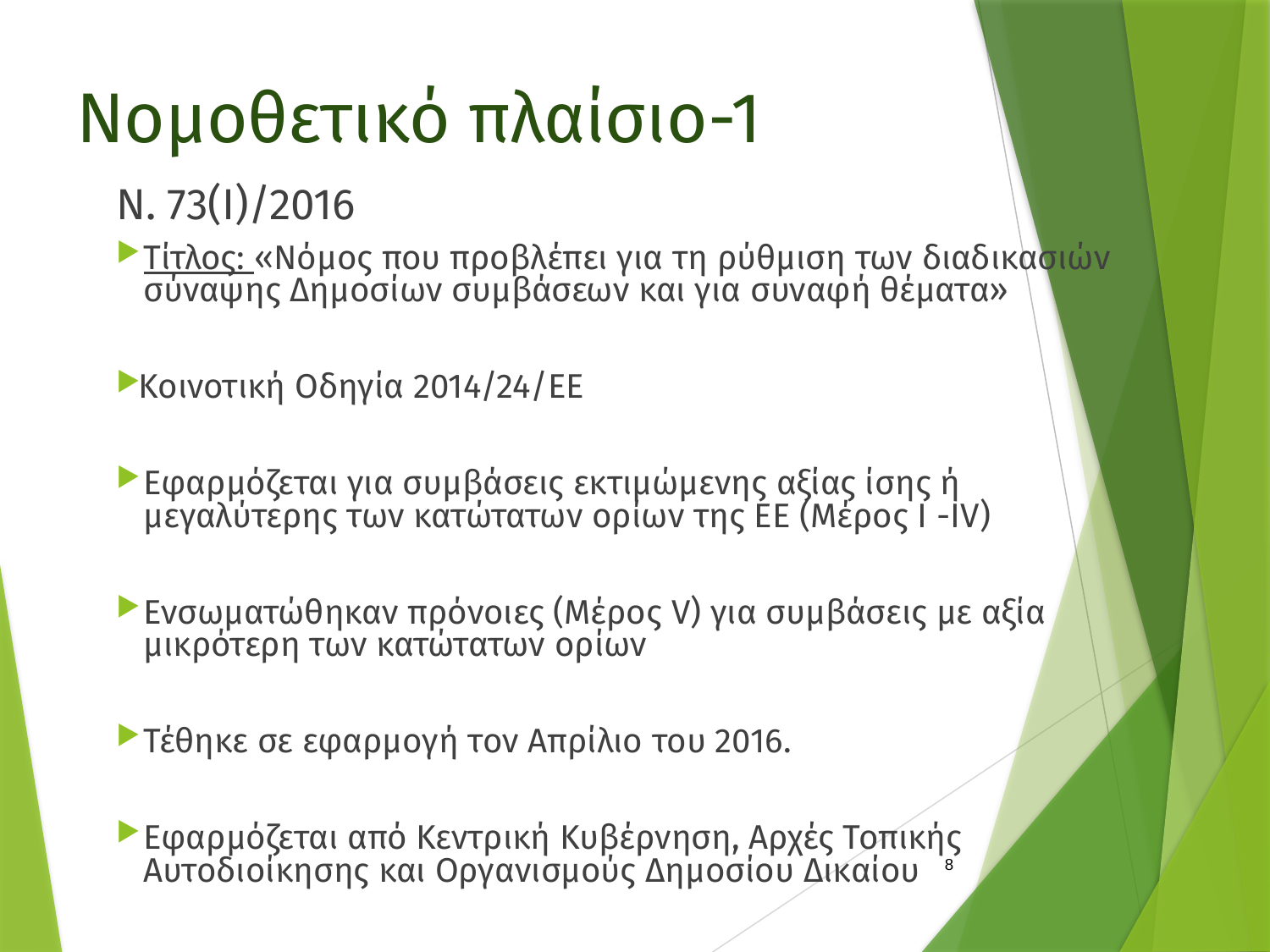

# Νομοθετικό πλαίσιο-1
Ν. 73(Ι)/2016
Τίτλος: «Νόμος που προβλέπει για τη ρύθμιση των διαδικασιών σύναψης Δημοσίων συμβάσεων και για συναφή θέματα»

Κοινοτική Οδηγία 2014/24/EΕ

Εφαρμόζεται για συμβάσεις εκτιμώμενης αξίας ίσης ή μεγαλύτερης των κατώτατων ορίων της ΕΕ (Μέρος Ι -ΙV)

Ενσωματώθηκαν πρόνοιες (Μέρος V) για συμβάσεις με αξία μικρότερη των κατώτατων ορίων

Τέθηκε σε εφαρμογή τον Απρίλιο του 2016.

Εφαρμόζεται από Κεντρική Κυβέρνηση, Αρχές Τοπικής Αυτοδιοίκησης και Οργανισμούς Δημοσίου Δικαίου

8